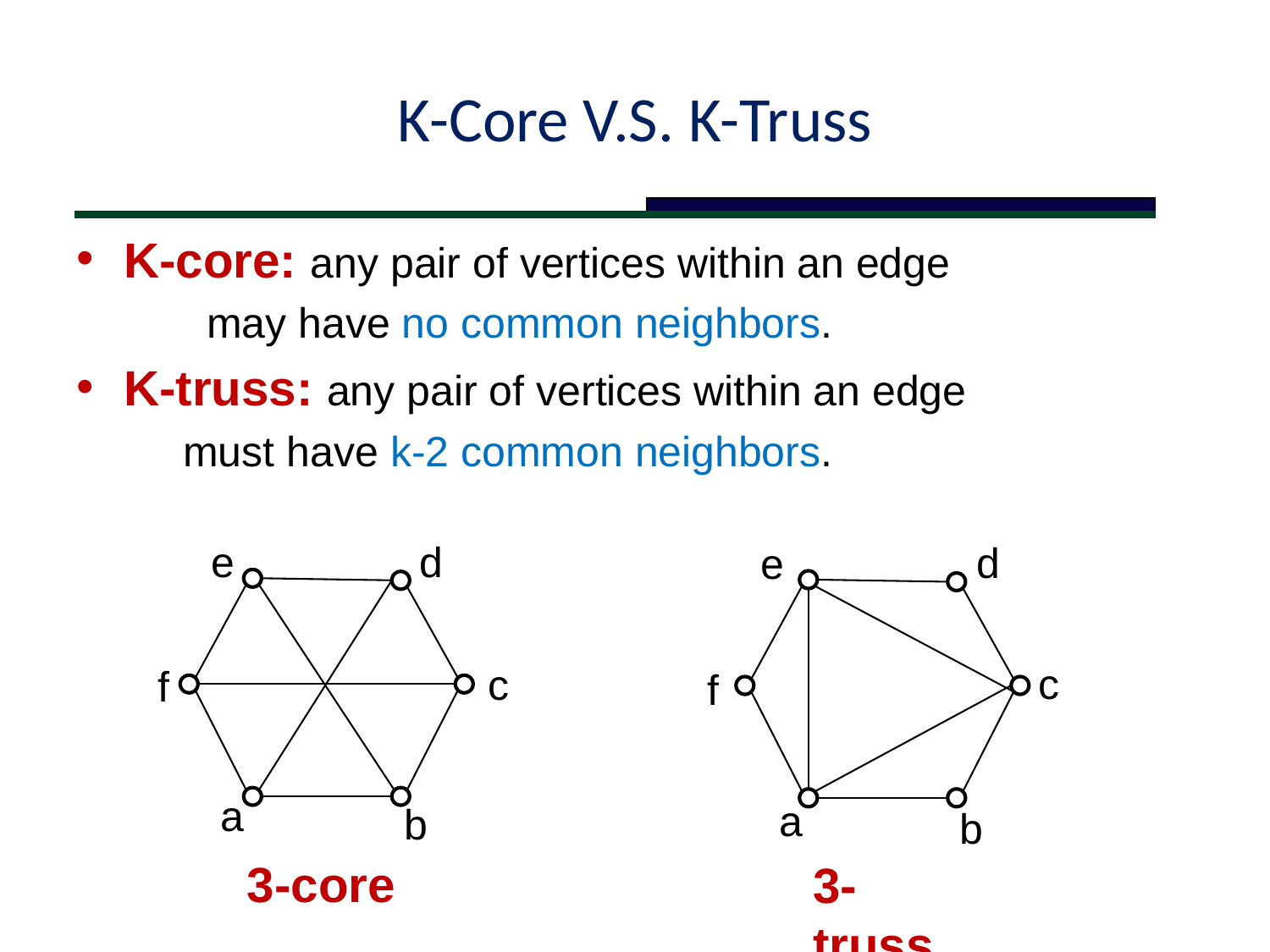

# K-Core V.S. K-Truss
K-core: any pair of vertices within an edge
	       may have no common neighbors.
K-truss: any pair of vertices within an edge
	     must have k-2 common neighbors.
e
d
d
e

c
c
f
f

a

a

b
b
3-core
3-truss